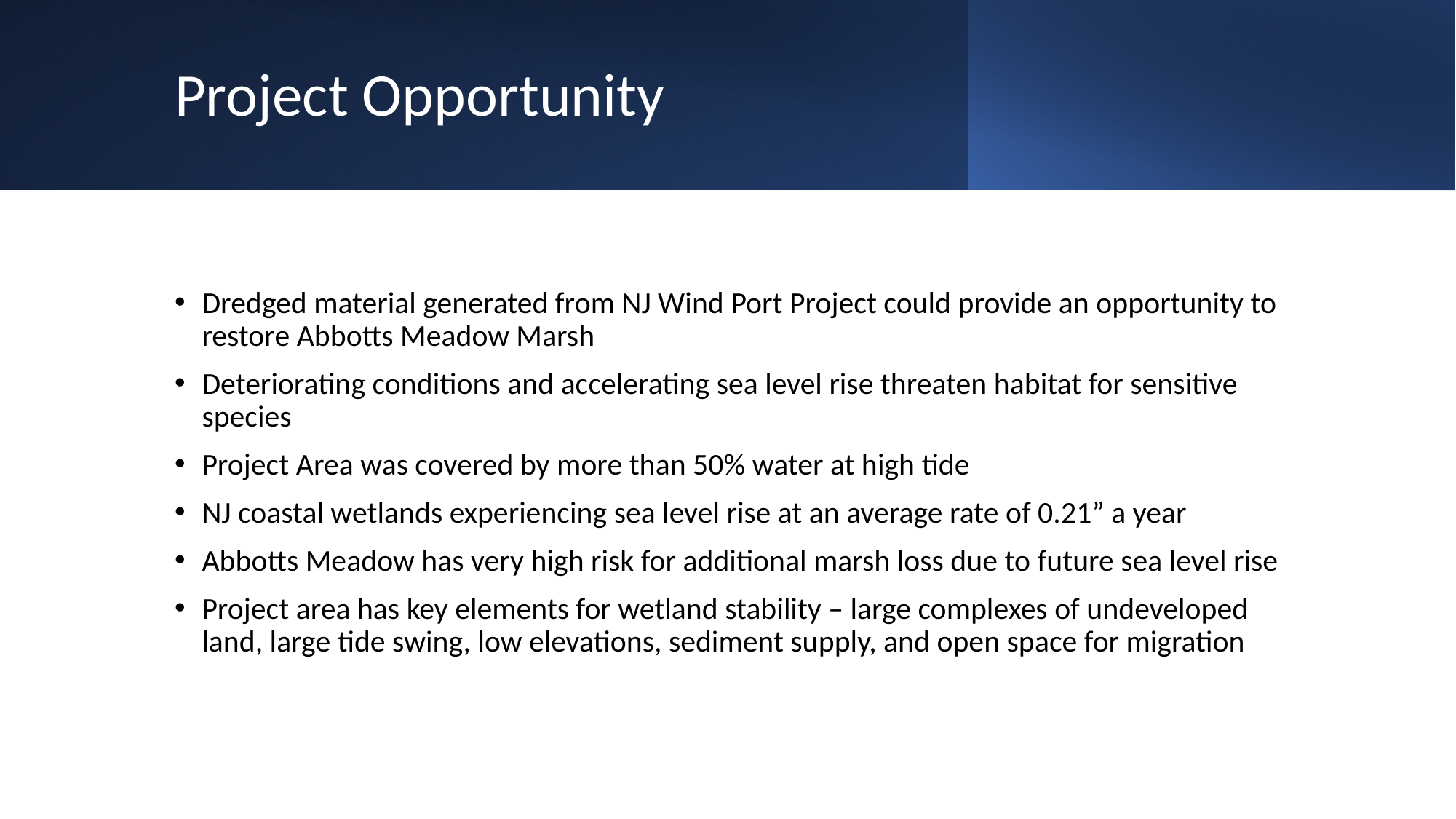

# Project Opportunity
Dredged material generated from NJ Wind Port Project could provide an opportunity to restore Abbotts Meadow Marsh
Deteriorating conditions and accelerating sea level rise threaten habitat for sensitive species
Project Area was covered by more than 50% water at high tide
NJ coastal wetlands experiencing sea level rise at an average rate of 0.21” a year
Abbotts Meadow has very high risk for additional marsh loss due to future sea level rise
Project area has key elements for wetland stability – large complexes of undeveloped land, large tide swing, low elevations, sediment supply, and open space for migration